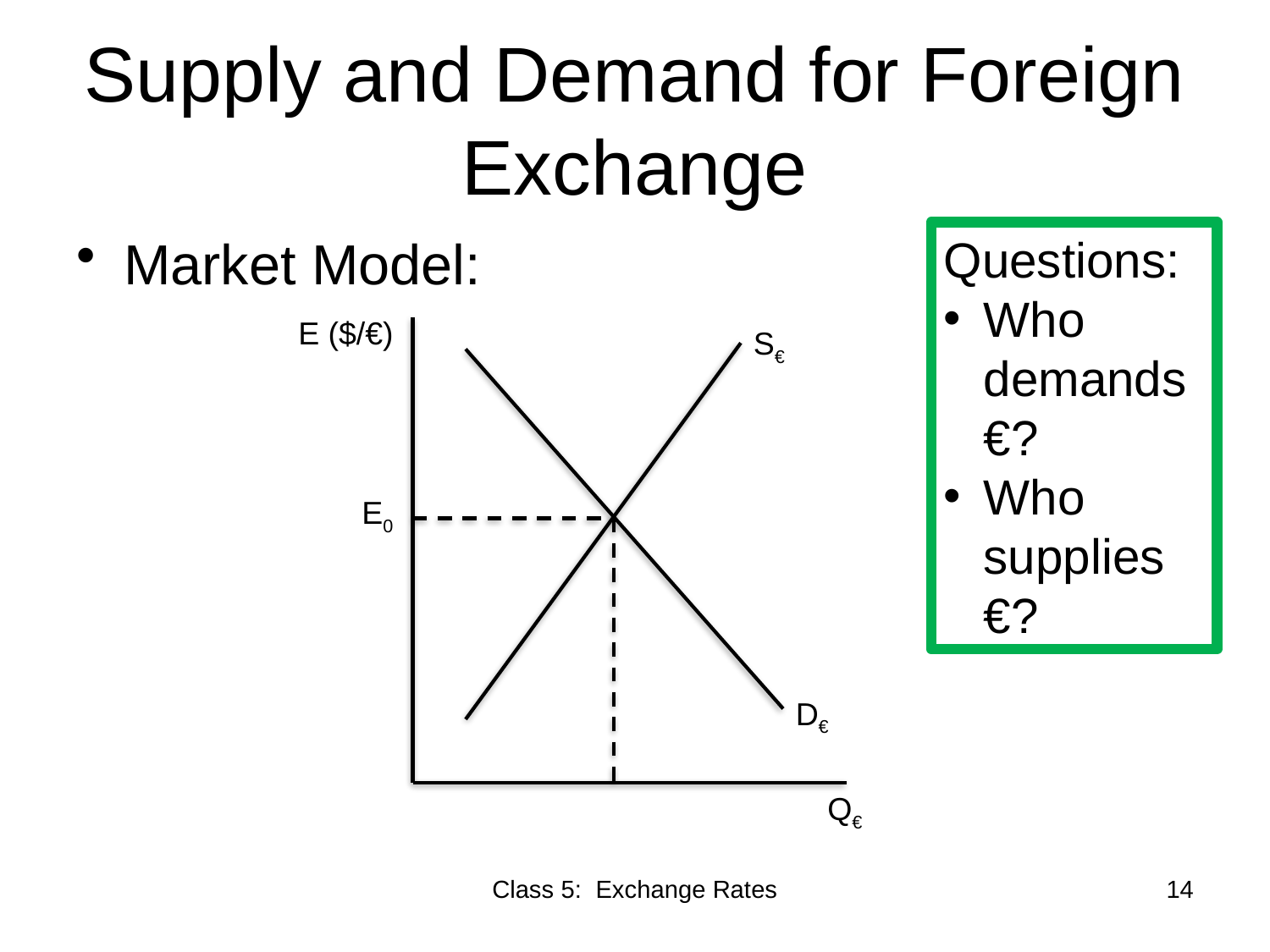

# Supply and Demand for Foreign Exchange
Questions:
Who demands €?
Who supplies €?
Market Model:
E ($/€)
S€
E0
D€
Q€
Class 5:  Exchange Rates
14